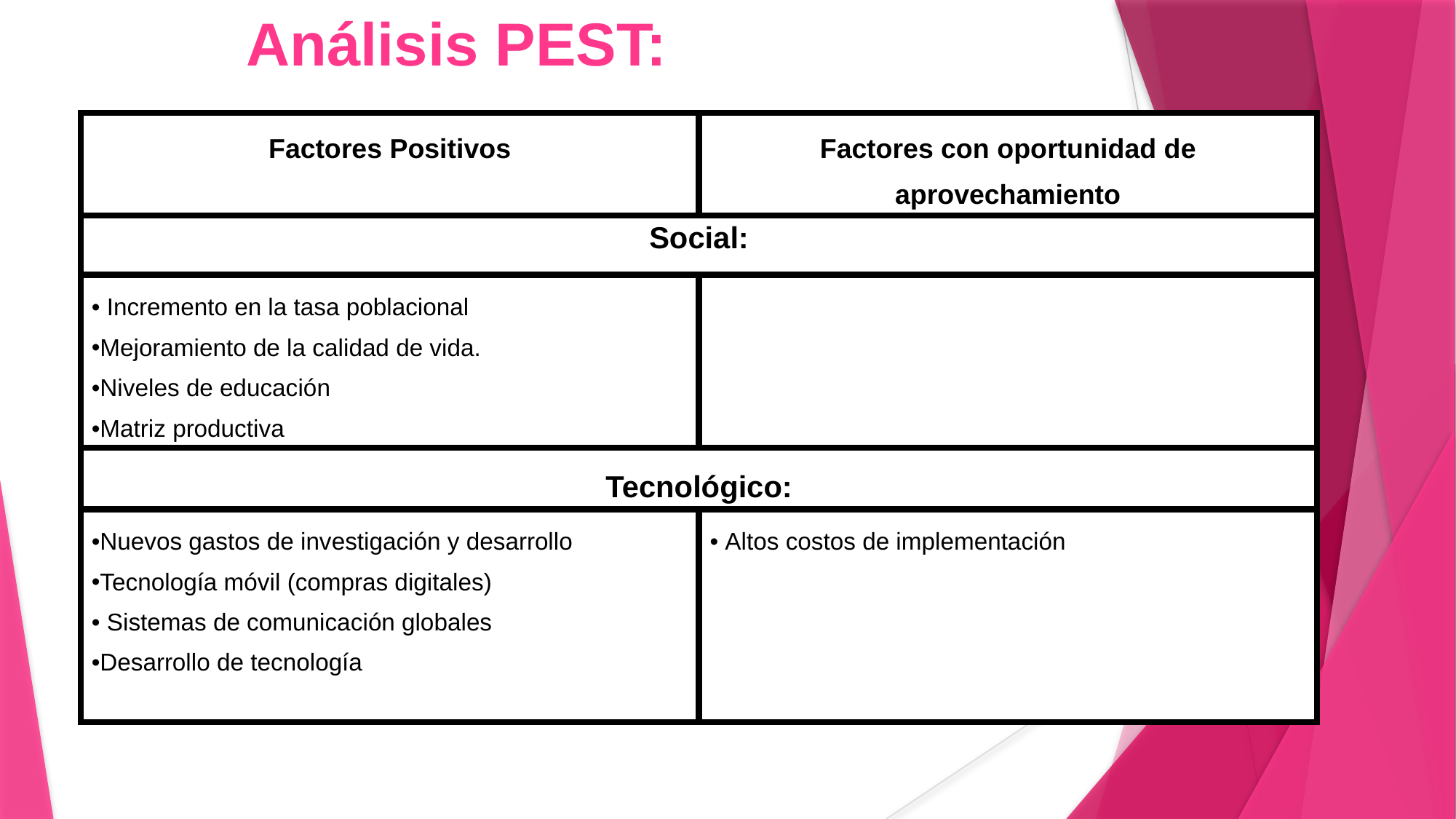

# Análisis PEST:
| Factores Positivos | Factores con oportunidad de aprovechamiento |
| --- | --- |
| Social: |  |
| Incremento en la tasa poblacional Mejoramiento de la calidad de vida. Niveles de educación Matriz productiva |  |
| Tecnológico: |  |
| Nuevos gastos de investigación y desarrollo Tecnología móvil (compras digitales) Sistemas de comunicación globales Desarrollo de tecnología | Altos costos de implementación |